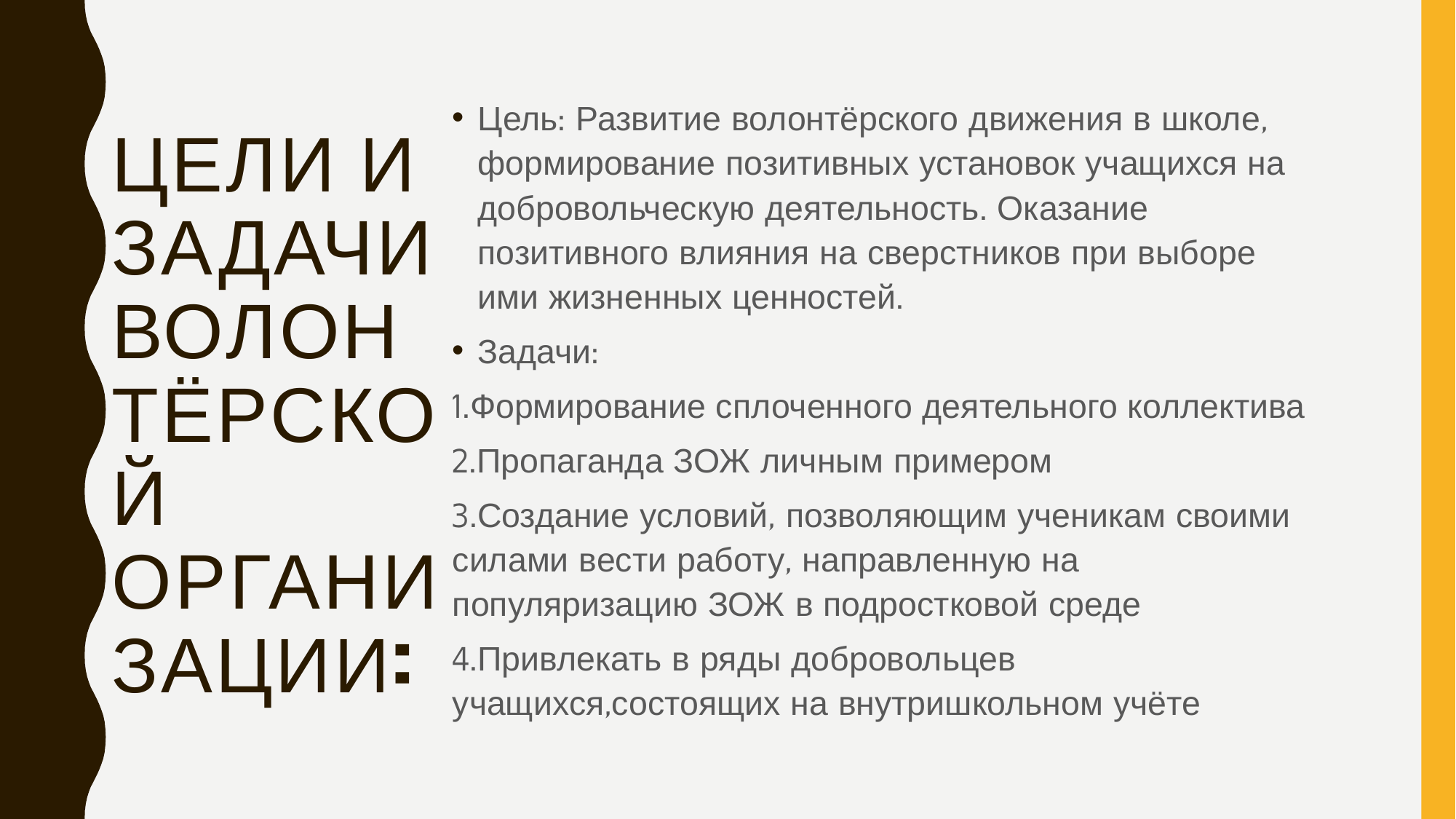

Цель: Развитие волонтёрского движения в школе, формирование позитивных установок учащихся на добровольческую деятельность. Оказание позитивного влияния на сверстников при выборе ими жизненных ценностей.
Задачи:
1.Формирование сплоченного деятельного коллектива
2.Пропаганда ЗОЖ личным примером
3.Создание условий, позволяющим ученикам своими силами вести работу, направленную на популяризацию ЗОЖ в подростковой среде
4.Привлекать в ряды добровольцев учащихся,состоящих на внутришкольном учёте
# Цели и задачи волонтёрской организации: